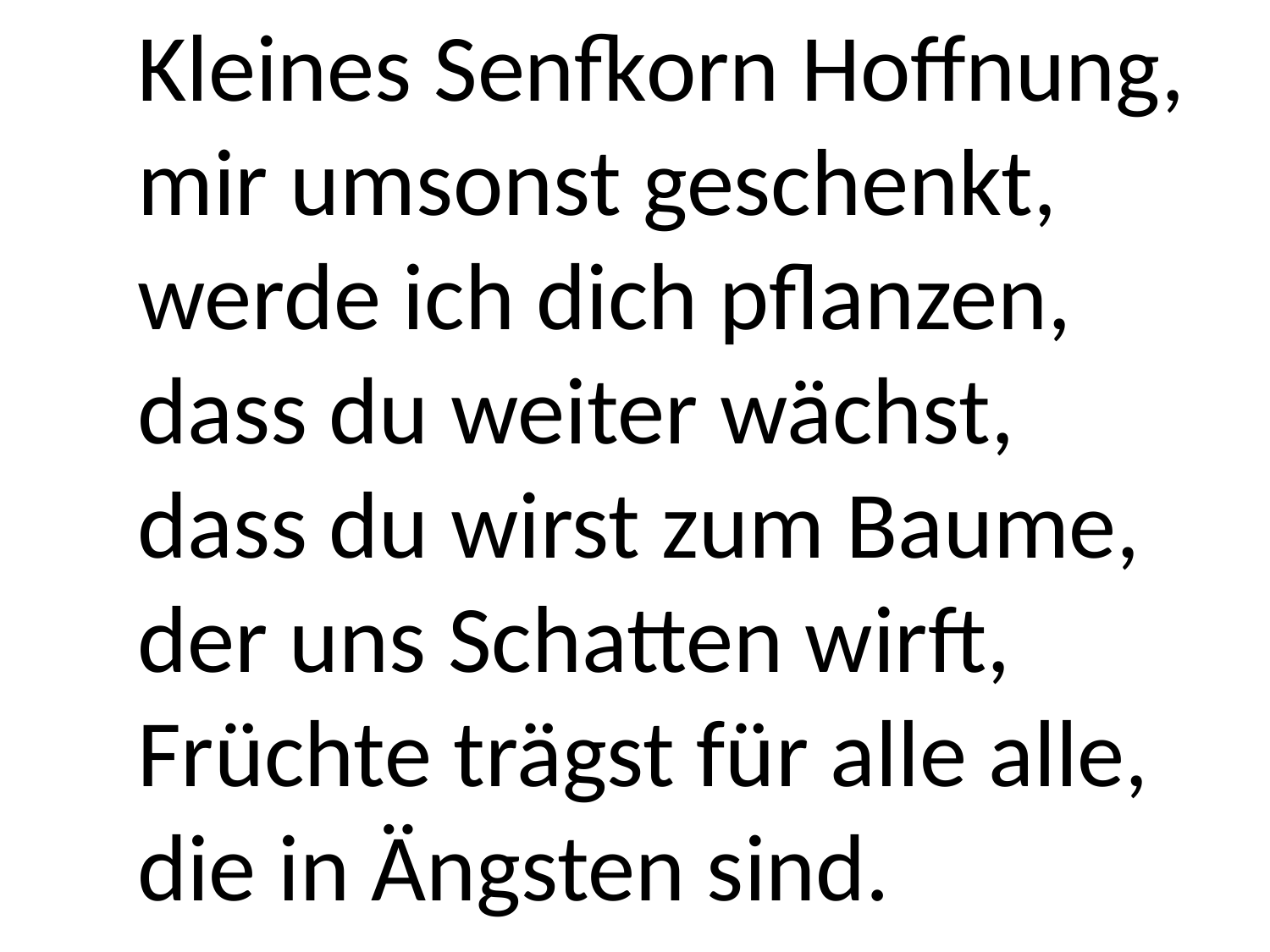

Kleines Senfkorn Hoffnung,
mir umsonst geschenkt,
werde ich dich pflanzen,
dass du weiter wächst,
dass du wirst zum Baume,
der uns Schatten wirft,
Früchte trägst für alle alle,
die in Ängsten sind.